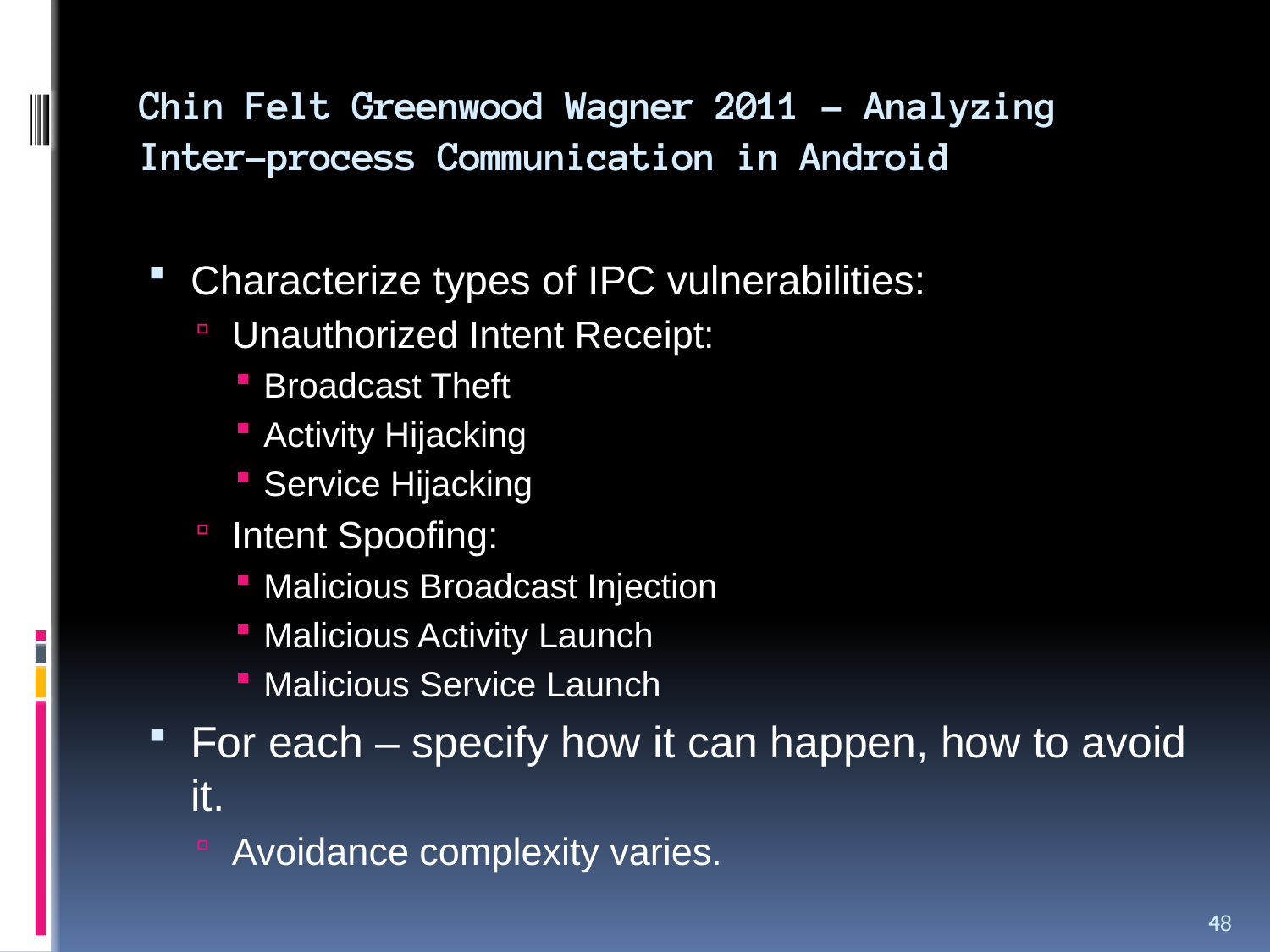

# Chin Felt Greenwood Wagner 2011 - Analyzing Inter-process Communication in Android
Characterize types of IPC vulnerabilities:
Unauthorized Intent Receipt:
Broadcast Theft
Activity Hijacking
Service Hijacking
Intent Spoofing:
Malicious Broadcast Injection
Malicious Activity Launch
Malicious Service Launch
For each – specify how it can happen, how to avoid it.
Avoidance complexity varies.
48